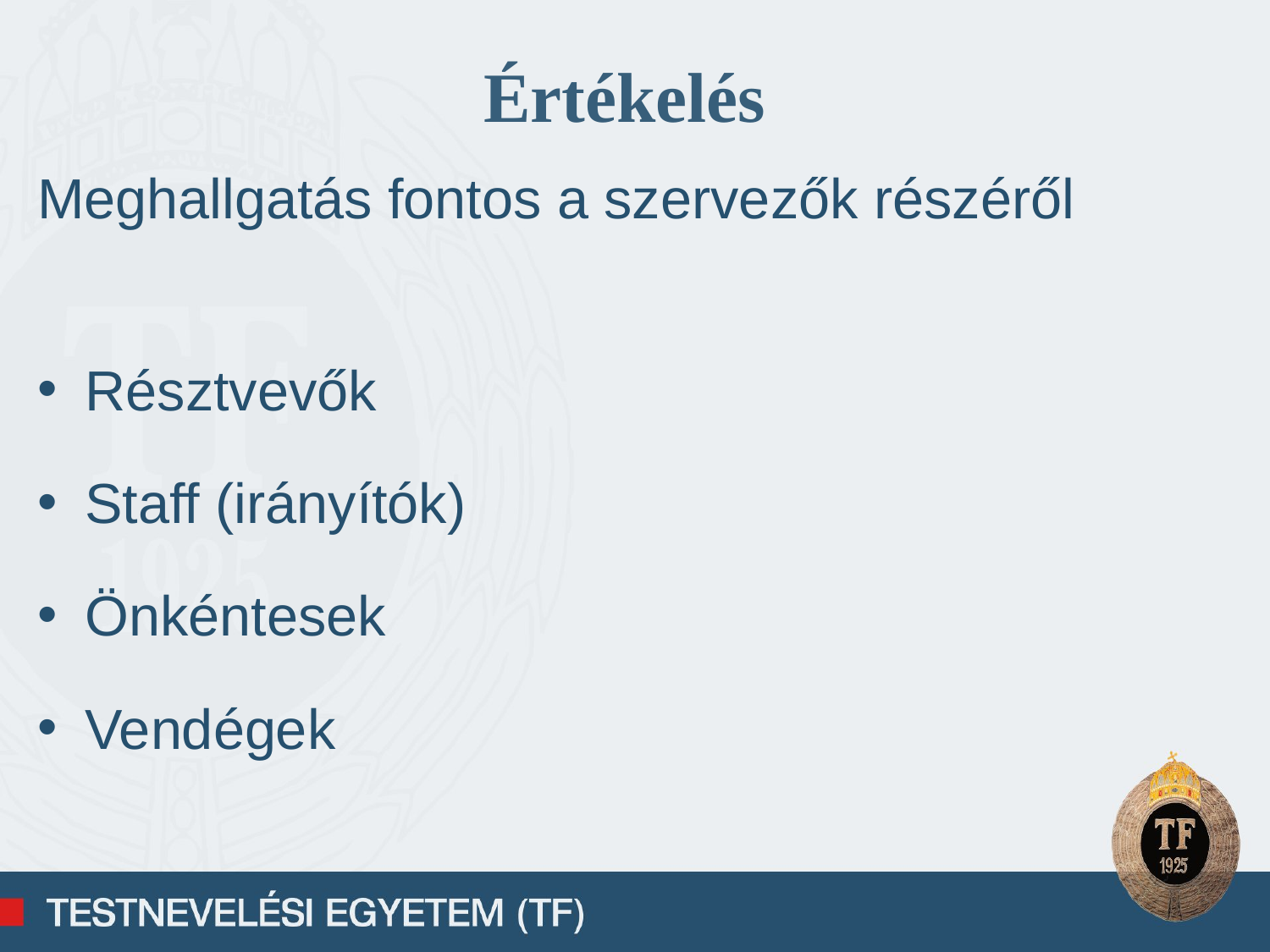

Értékelés
Meghallgatás fontos a szervezők részéről

Résztvevők
Staff (irányítók)
Önkéntesek
Vendégek